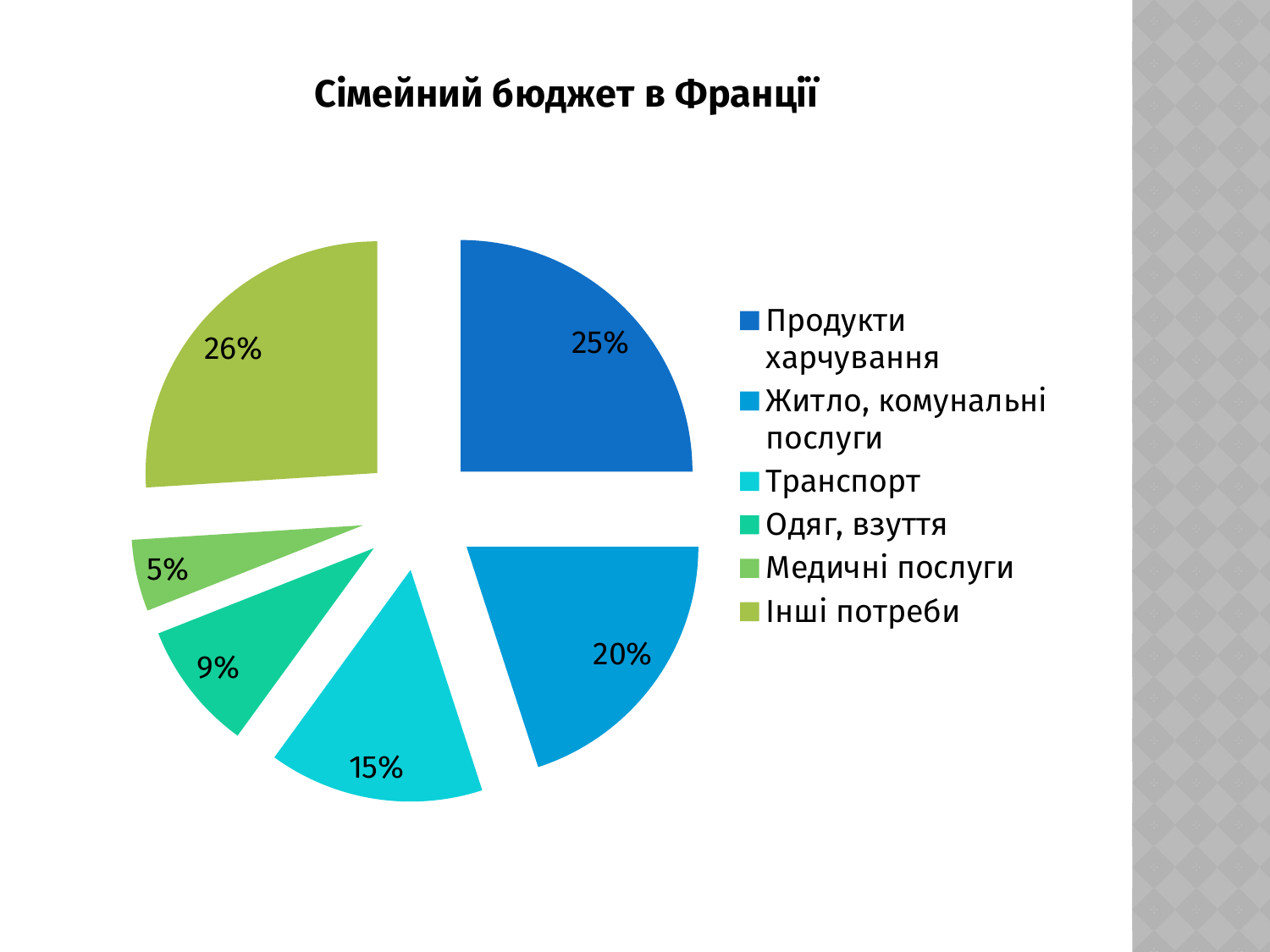

### Chart:

| Category | Сімейний бюджет в Франції |
|---|---|
| Продукти харчування | 0.25 |
| Житло, комунальні послуги | 0.2 |
| Транспорт | 0.15 |
| Одяг, взуття | 0.09 |
| Медичні послуги | 0.05 |
| Інші потреби | 0.26 |
#